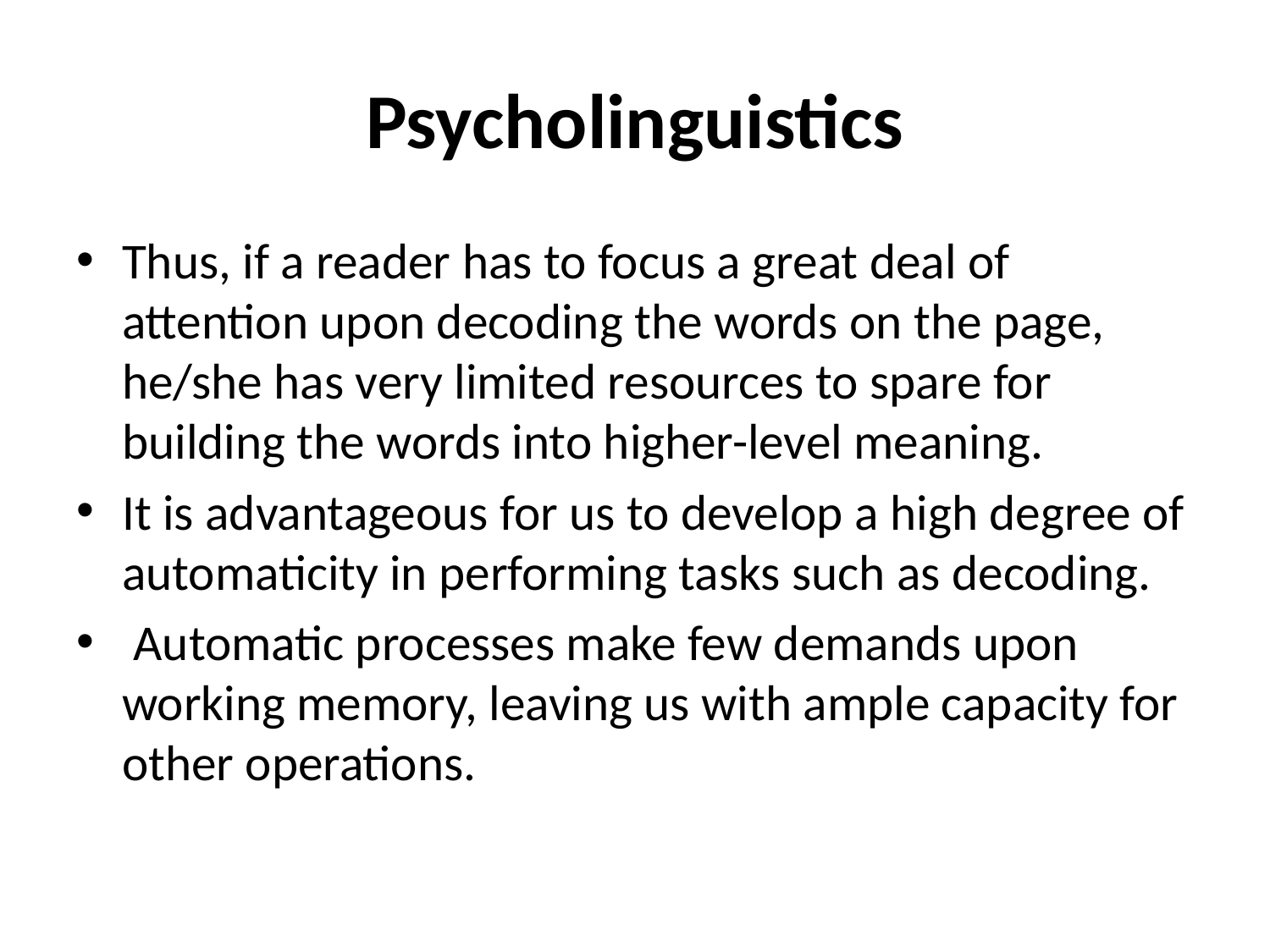

# Psycholinguistics
Thus, if a reader has to focus a great deal of attention upon decoding the words on the page, he/she has very limited resources to spare for building the words into higher-level meaning.
It is advantageous for us to develop a high degree of automaticity in performing tasks such as decoding.
 Automatic processes make few demands upon working memory, leaving us with ample capacity for other operations.